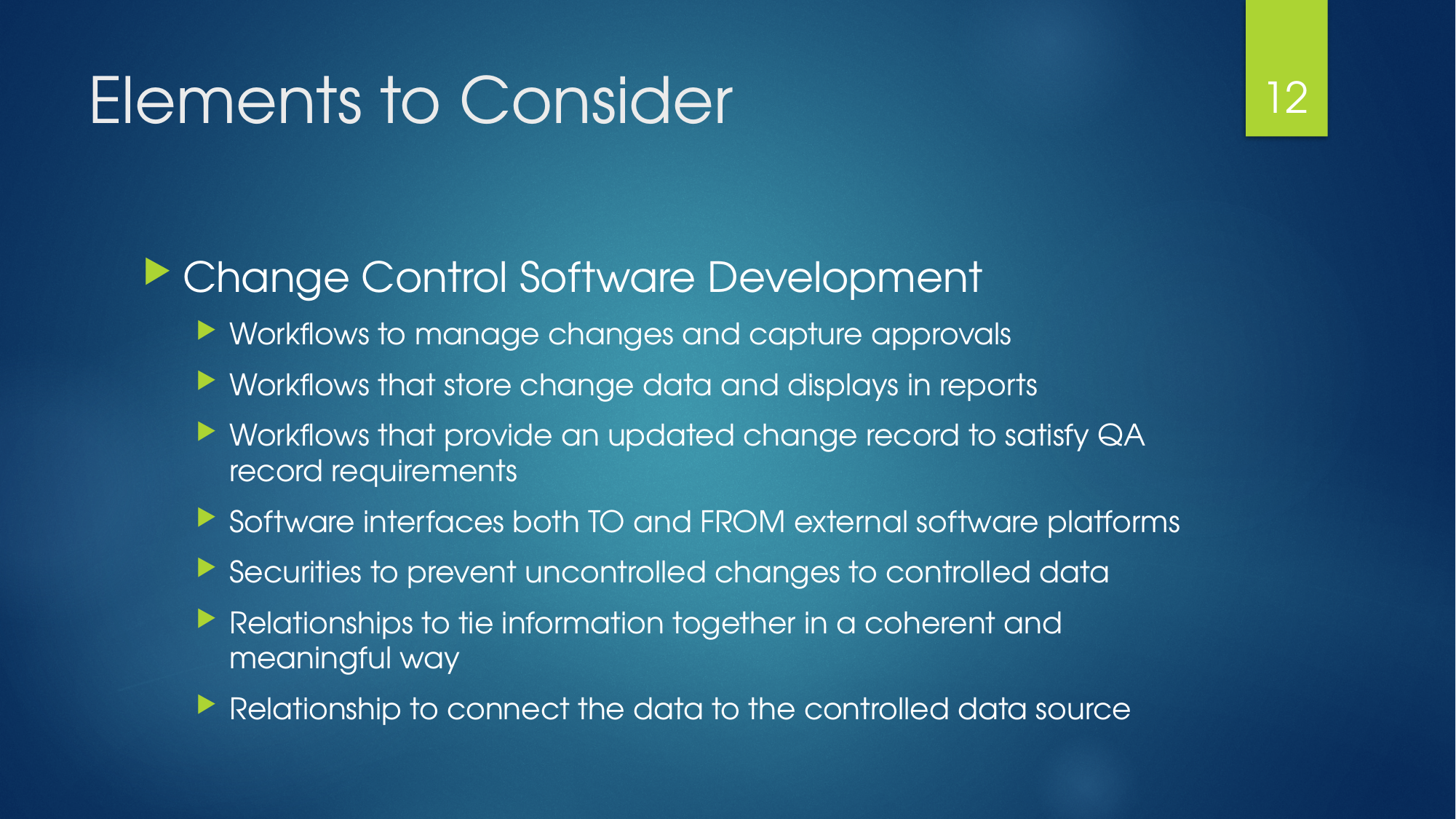

12
# Elements to Consider
Change Control Software Development
Workflows to manage changes and capture approvals
Workflows that store change data and displays in reports
Workflows that provide an updated change record to satisfy QA record requirements
Software interfaces both TO and FROM external software platforms
Securities to prevent uncontrolled changes to controlled data
Relationships to tie information together in a coherent and meaningful way
Relationship to connect the data to the controlled data source